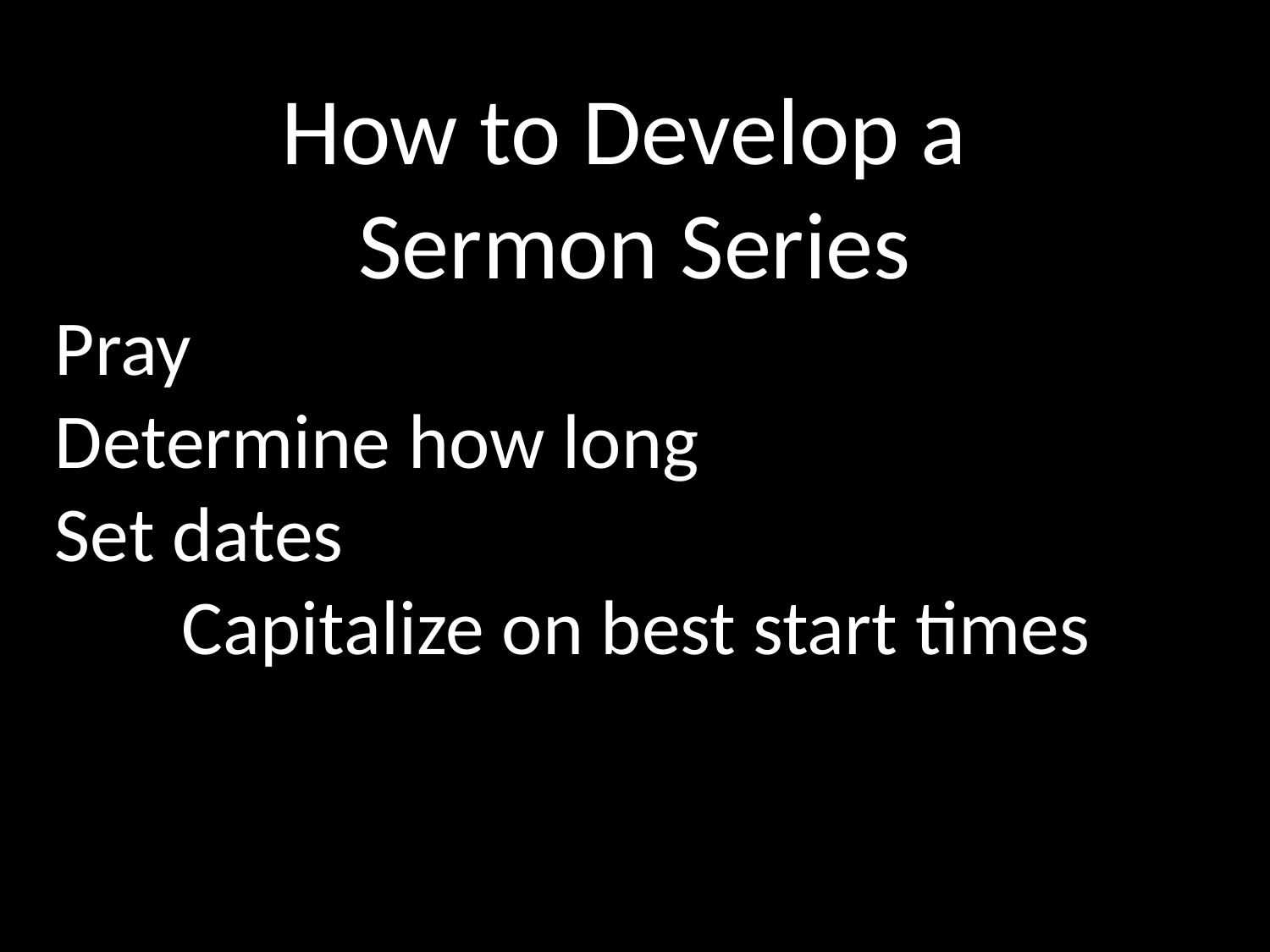

How to Develop a
Sermon Series
Pray
Determine how long
Set dates
	Capitalize on best start times